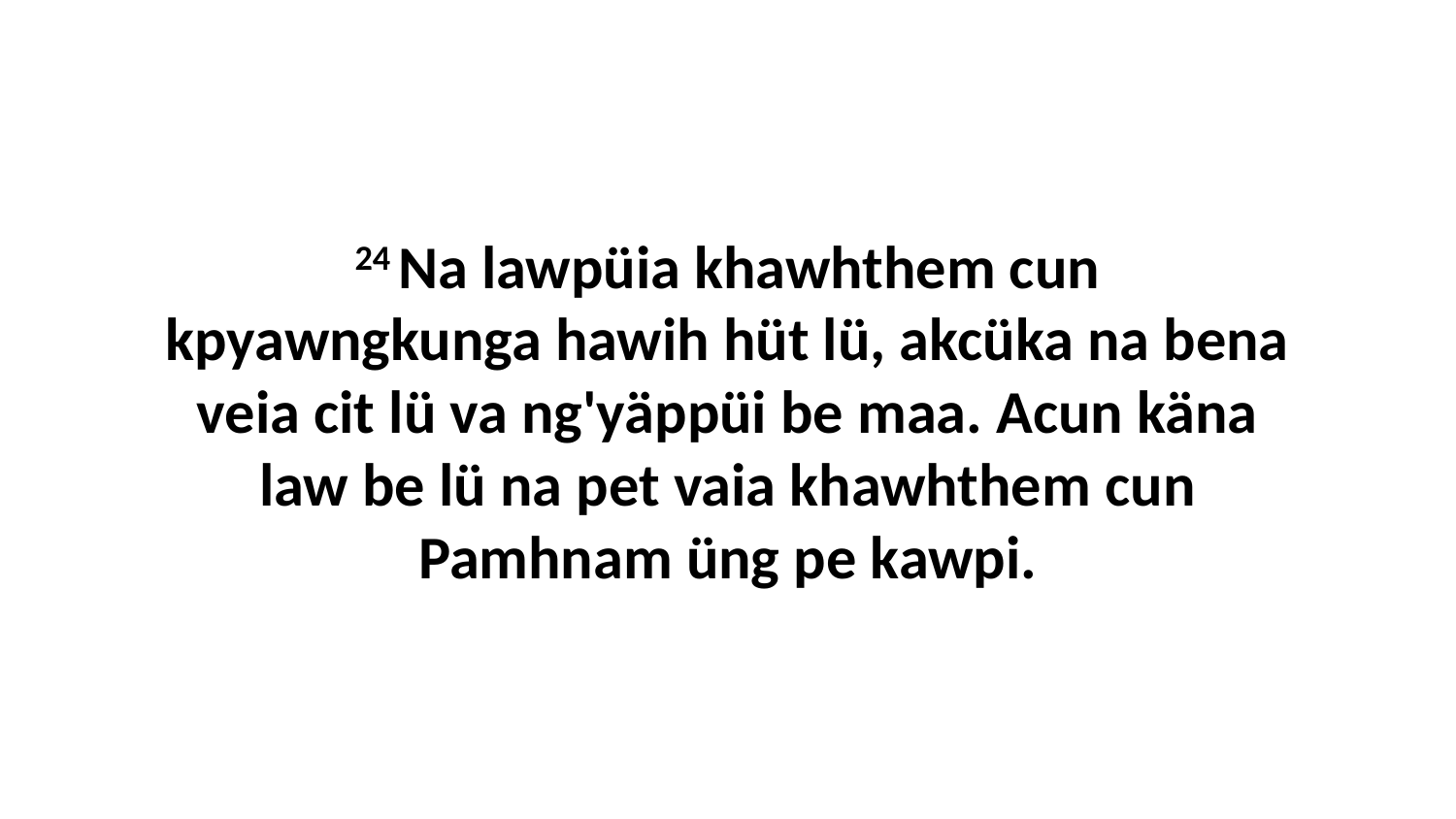

24 Na lawpüia khawhthem cun kpyawngkunga hawih hüt lü, akcüka na bena veia cit lü va ng'yäppüi be maa. Acun käna law be lü na pet vaia khawhthem cun Pamhnam üng pe kawpi.